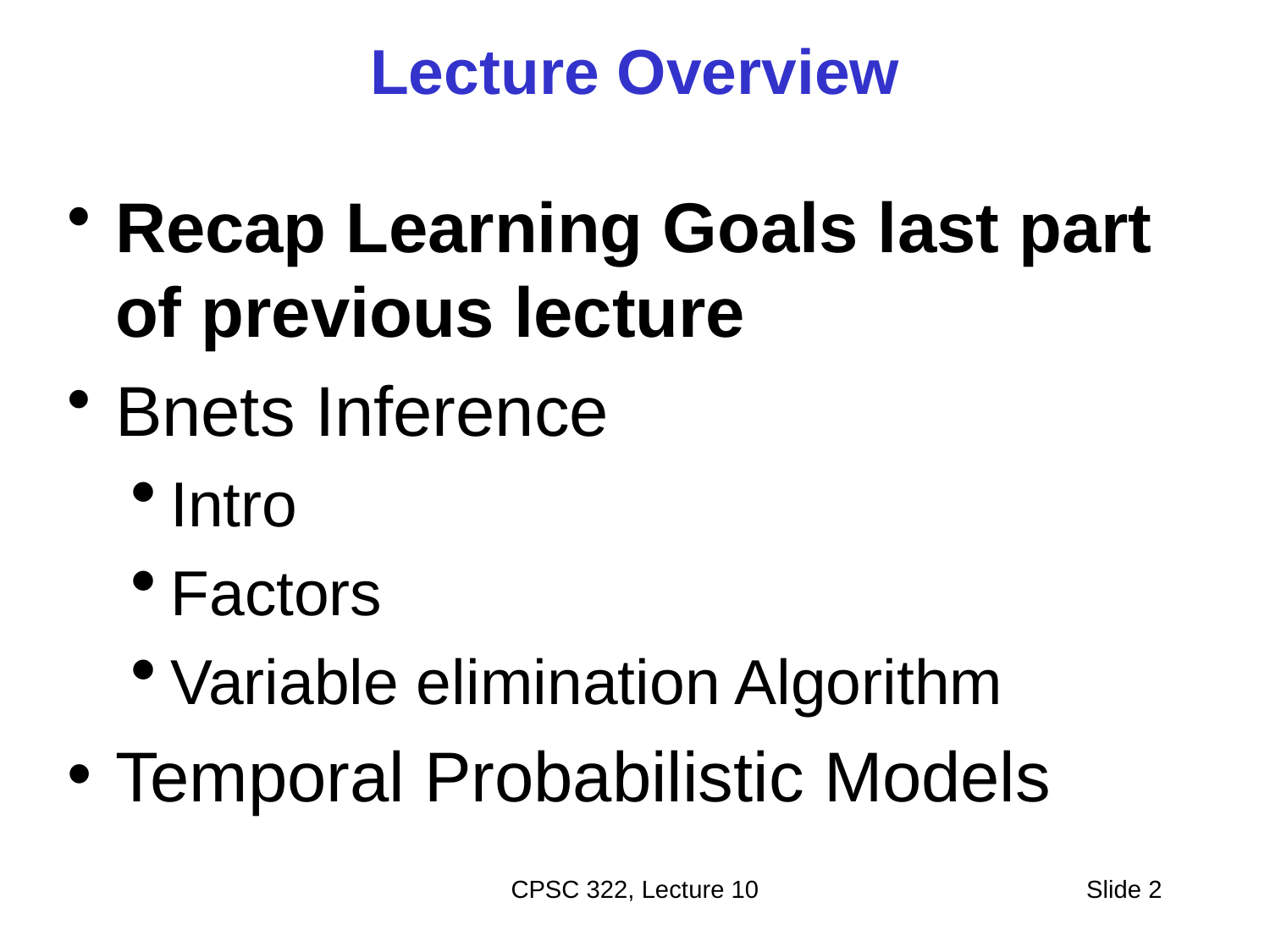

# Lecture Overview
Recap Learning Goals last part of previous lecture
Bnets Inference
Intro
Factors
Variable elimination Algorithm
Temporal Probabilistic Models

CPSC 322, Lecture 10
Slide 2